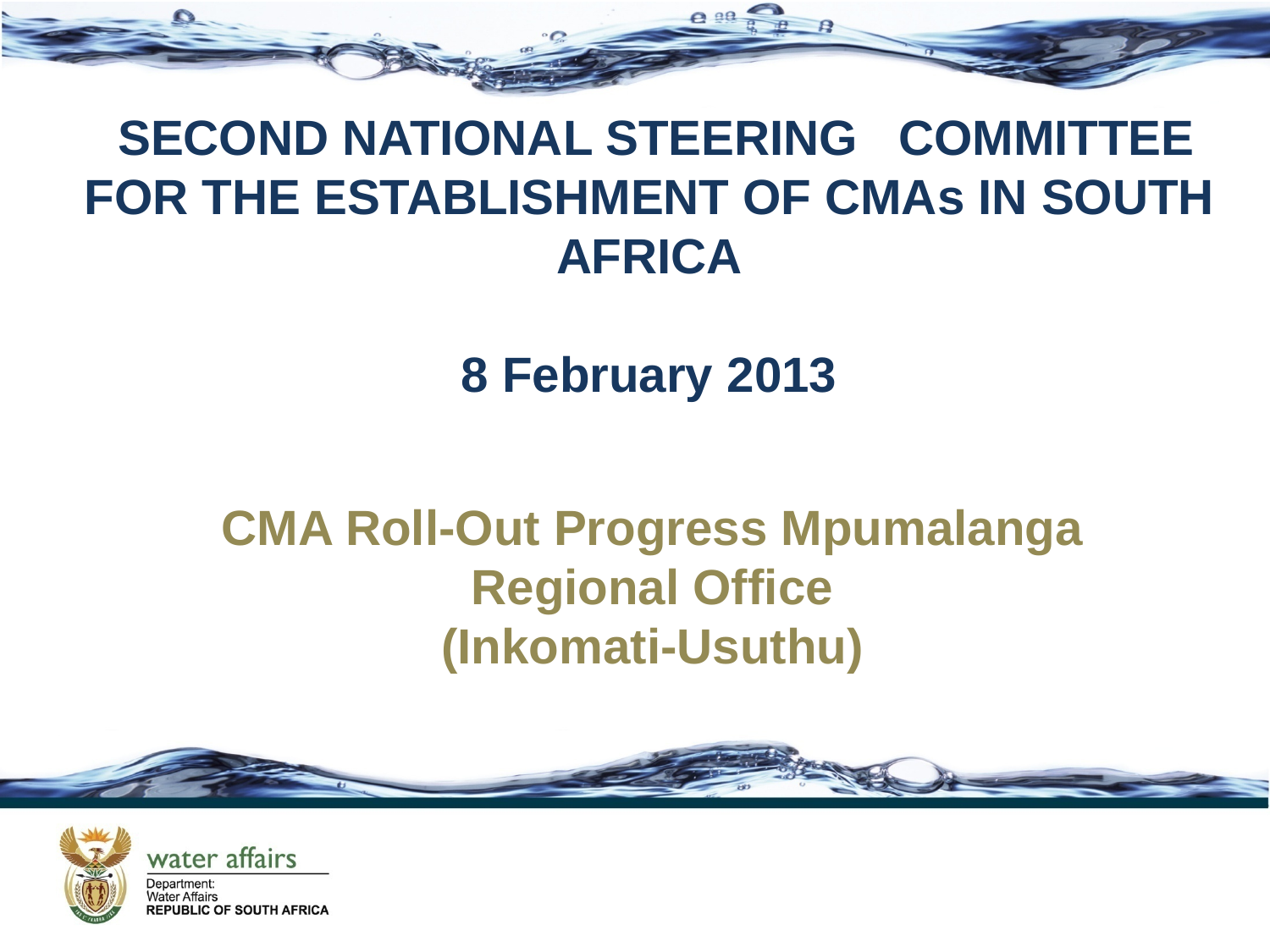

SECOND NATIONAL STEERING   COMMITTEE FOR THE ESTABLISHMENT OF CMAs IN SOUTH AFRICA

8 February 2013

CMA Roll-Out Progress Mpumalanga Regional Office
(Inkomati-Usuthu)